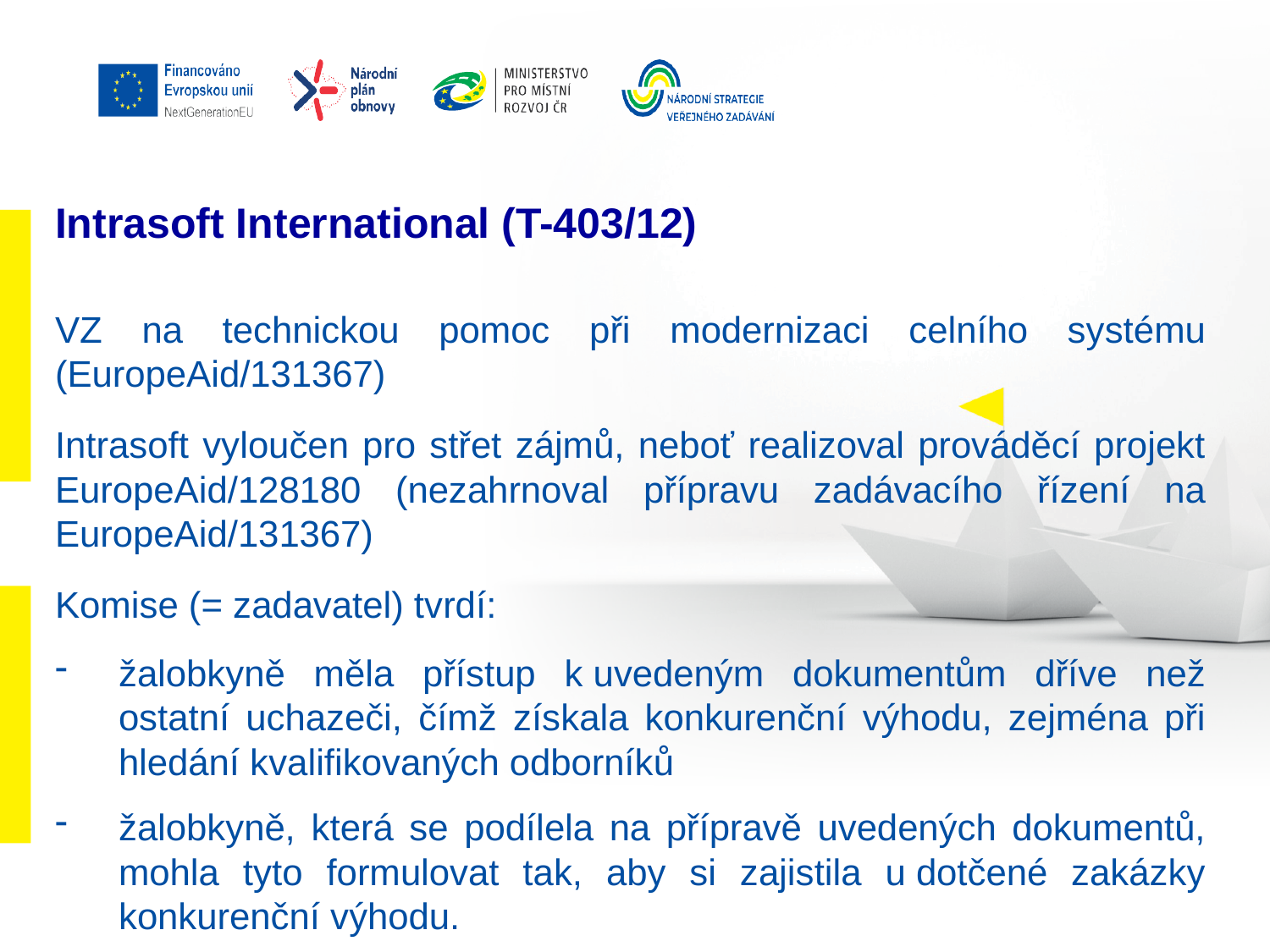

# Intrasoft International (T-403/12)
VZ na technickou pomoc při modernizaci celního systému (EuropeAid/131367)
Intrasoft vyloučen pro střet zájmů, neboť realizoval prováděcí projekt EuropeAid/128180 (nezahrnoval přípravu zadávacího řízení na EuropeAid/131367)
Komise (= zadavatel) tvrdí:
žalobkyně měla přístup k uvedeným dokumentům dříve než ostatní uchazeči, čímž získala konkurenční výhodu, zejména při hledání kvalifikovaných odborníků
žalobkyně, která se podílela na přípravě uvedených dokumentů, mohla tyto formulovat tak, aby si zajistila u dotčené zakázky konkurenční výhodu.